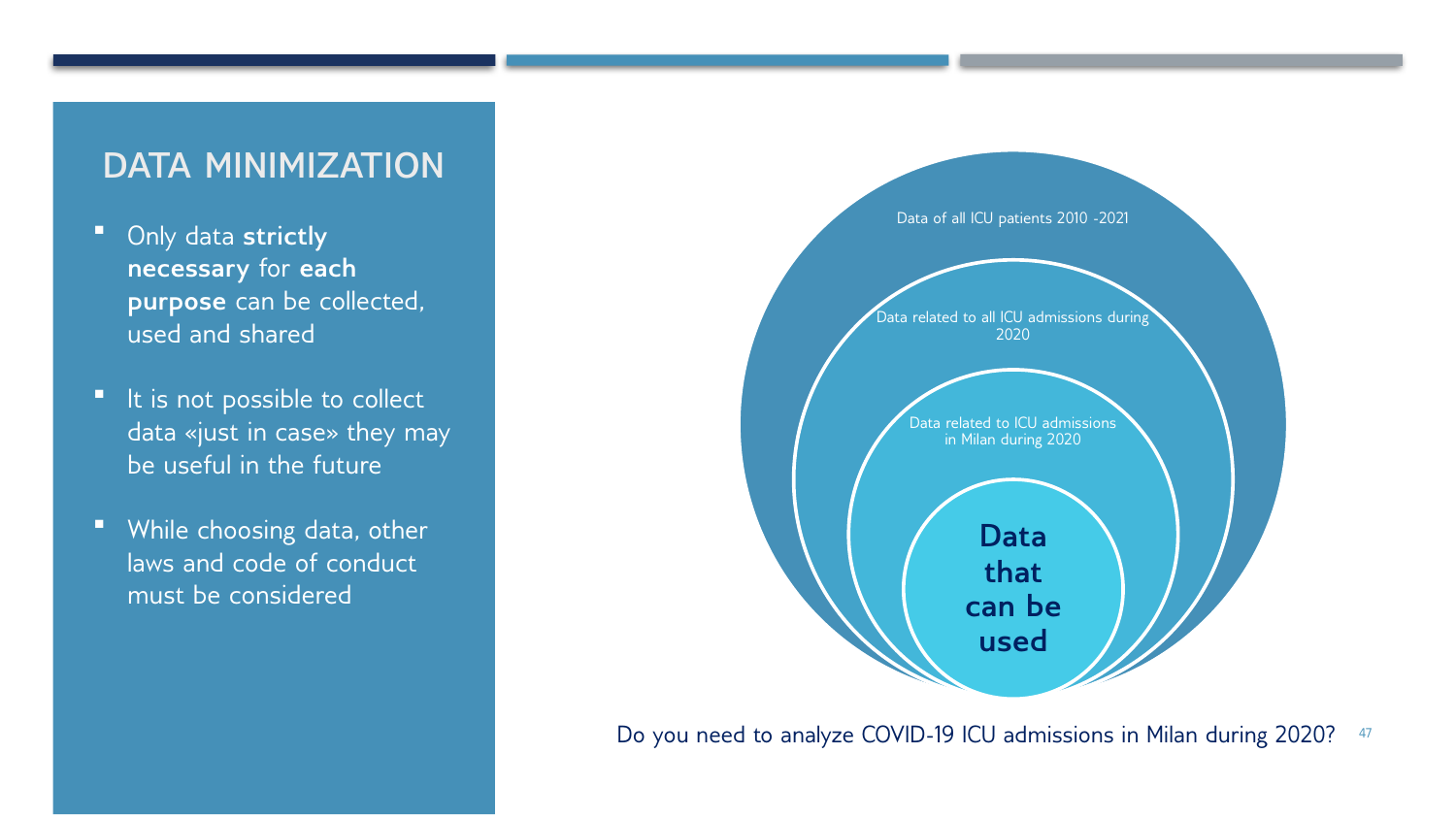

DATA MINIMIZATION

Data of all ICU patients 2010 -2021
Data related to all ICU admissions during 2020
Data related to ICU admissions in Milan during 2020
Data that can be used
Only data strictly necessary for each purpose can be collected, used and shared

It is not possible to collect data «just in case» they may be useful in the future

While choosing data, other laws and code of conduct must be considered

Data Collection for Machine Learning
47
Do you need to analyze COVID-19 ICU admissions in Milan during 2020?